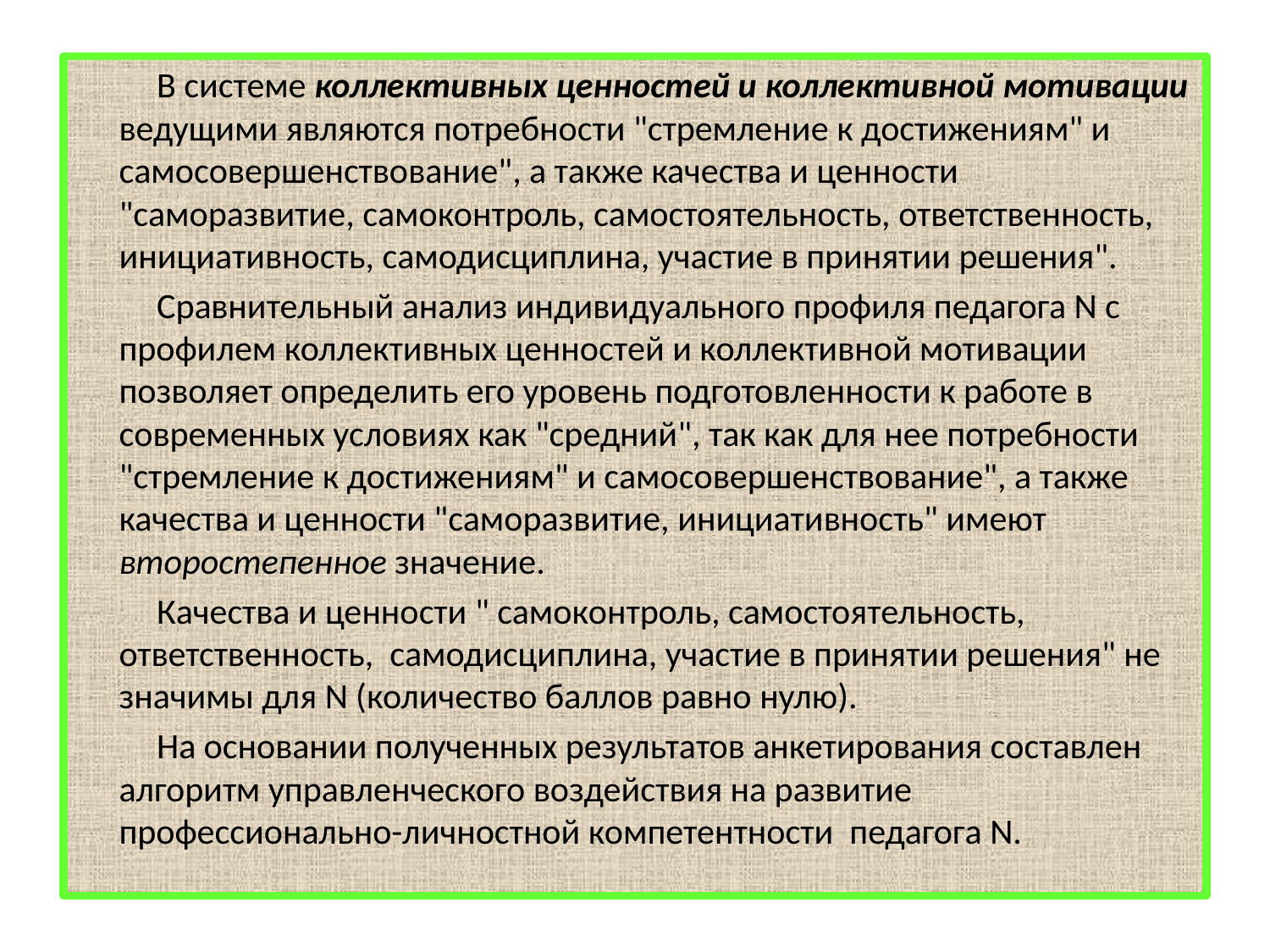

В системе коллективных ценностей и коллективной мотивации ведущими являются потребности "стремление к достижениям" и самосовершенствование", а также качества и ценности "саморазвитие, самоконтроль, самостоятельность, ответственность, инициативность, самодисциплина, участие в принятии решения".
          Сравнительный анализ индивидуального профиля педагога N с профилем коллективных ценностей и коллективной мотивации позволяет определить его уровень подготовленности к работе в современных условиях как "средний", так как для нее потребности  "стремление к достижениям" и самосовершенствование", а также качества и ценности "саморазвитие, инициативность" имеют второстепенное значение.
          Качества и ценности " самоконтроль, самостоятельность, ответственность,  самодисциплина, участие в принятии решения" не значимы для N (количество баллов равно нулю).
          На основании полученных результатов анкетирования составлен алгоритм управленческого воздействия на развитие профессионально-личностной компетентности  педагога N.